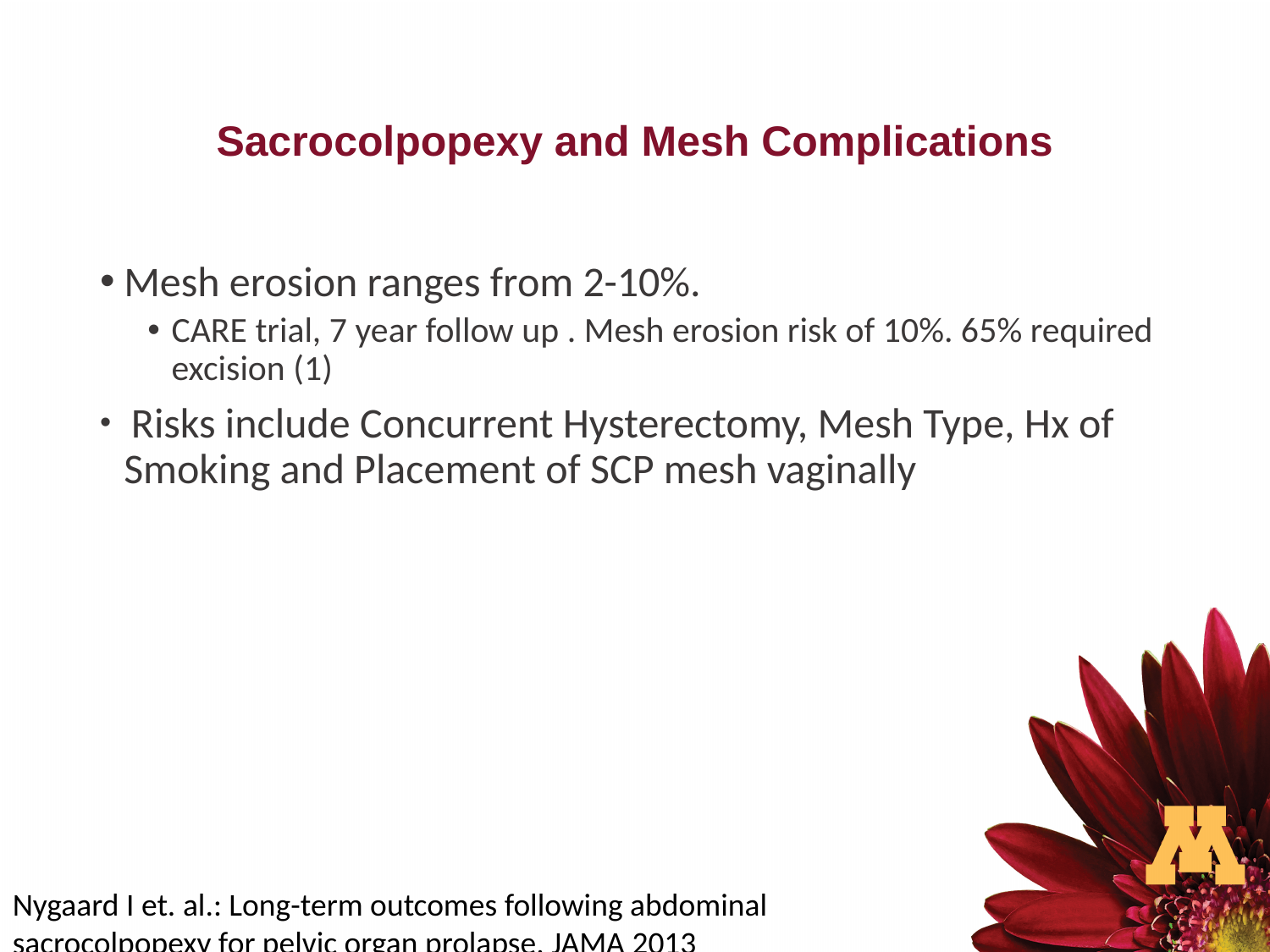

# Sacrocolpopexy and Mesh Complications
Mesh erosion ranges from 2-10%.
CARE trial, 7 year follow up . Mesh erosion risk of 10%. 65% required excision (1)
 Risks include Concurrent Hysterectomy, Mesh Type, Hx of Smoking and Placement of SCP mesh vaginally
Nygaard I et. al.: Long-term outcomes following abdominal sacrocolpopexy for pelvic organ prolapse. JAMA 2013